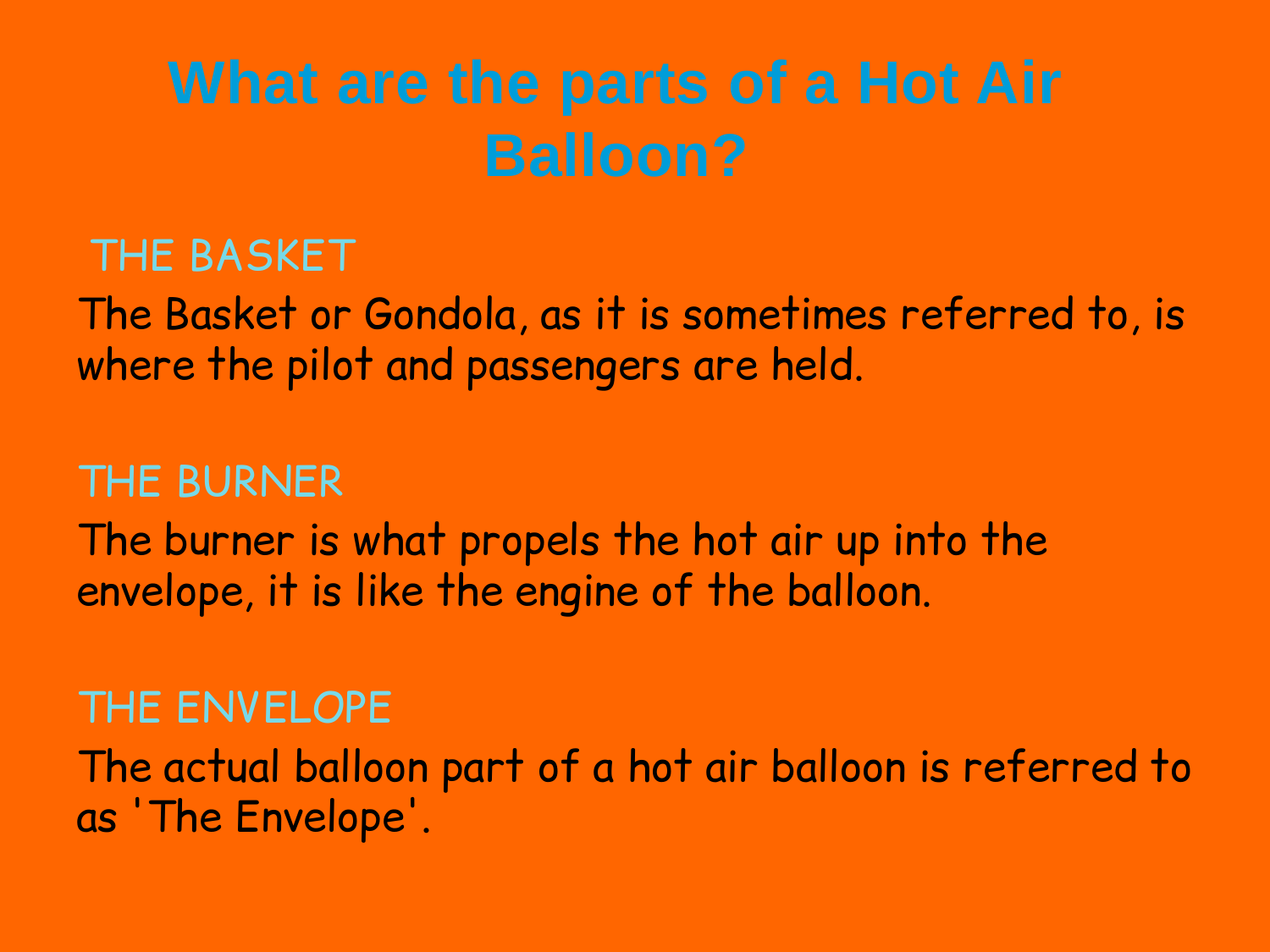

# What are the parts of a Hot Air Balloon?
 THE BASKET
The Basket or Gondola, as it is sometimes referred to, is where the pilot and passengers are held.

THE BURNER
The burner is what propels the hot air up into the envelope, it is like the engine of the balloon.

THE ENVELOPE
The actual balloon part of a hot air balloon is referred to as 'The Envelope'.